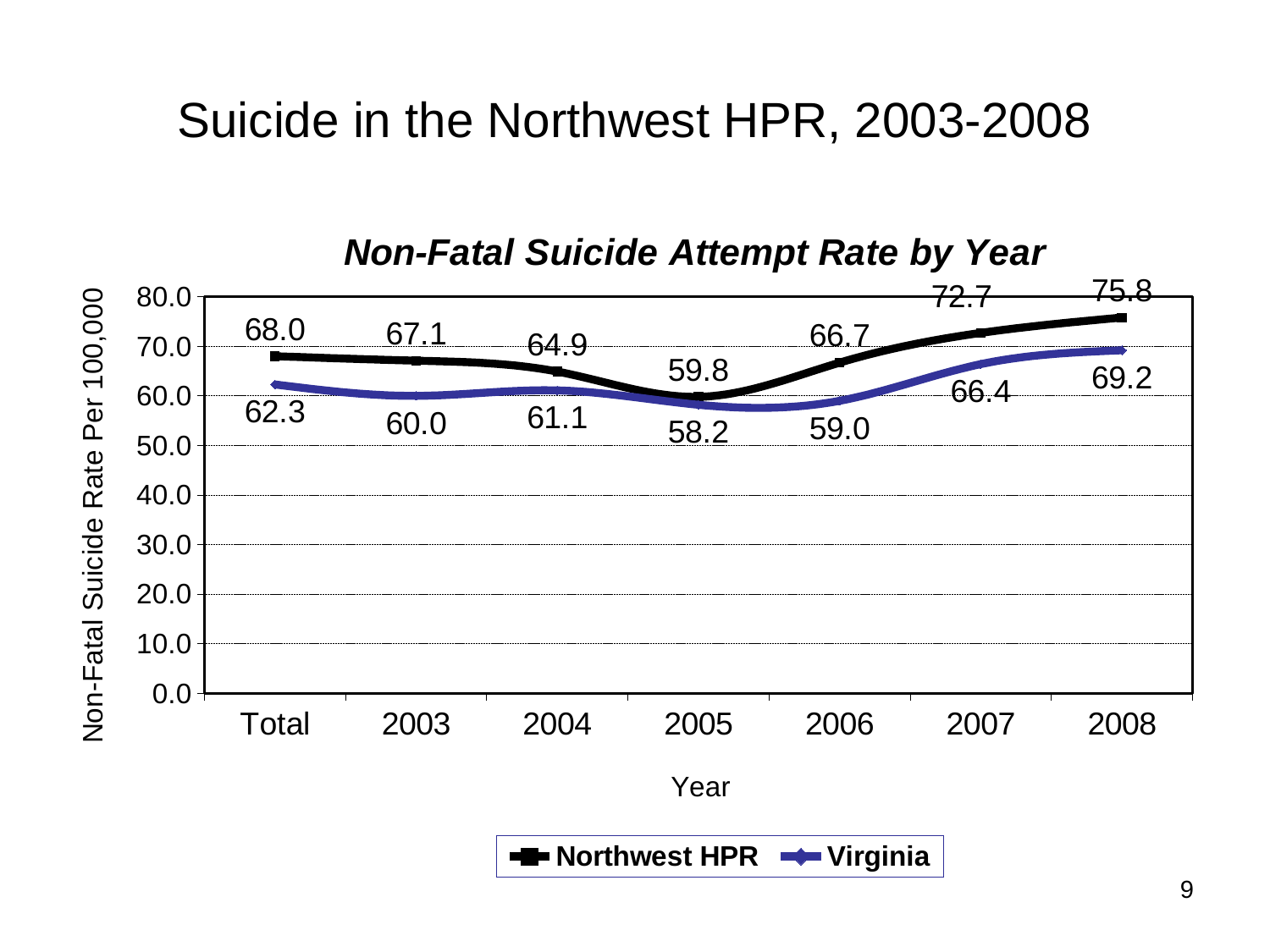

# Suicide in the Northwest HPR, 2003-2008

### Chart: Non-Fatal Suicide Attempt Rate by Year

| Category | Northwest HPR | Virginia |
|---|---|---|
| Total | 68.0 | 62.3 |
| 2003 | 67.1 | 60.0 |
| 2004 | 64.9 | 61.1 |
| 2005 | 59.8 | 58.2 |
| 2006 | 66.7 | 59.0 |
| 2007 | 72.7 | 66.4 |
| 2008 | 75.8 | 69.2 |
9